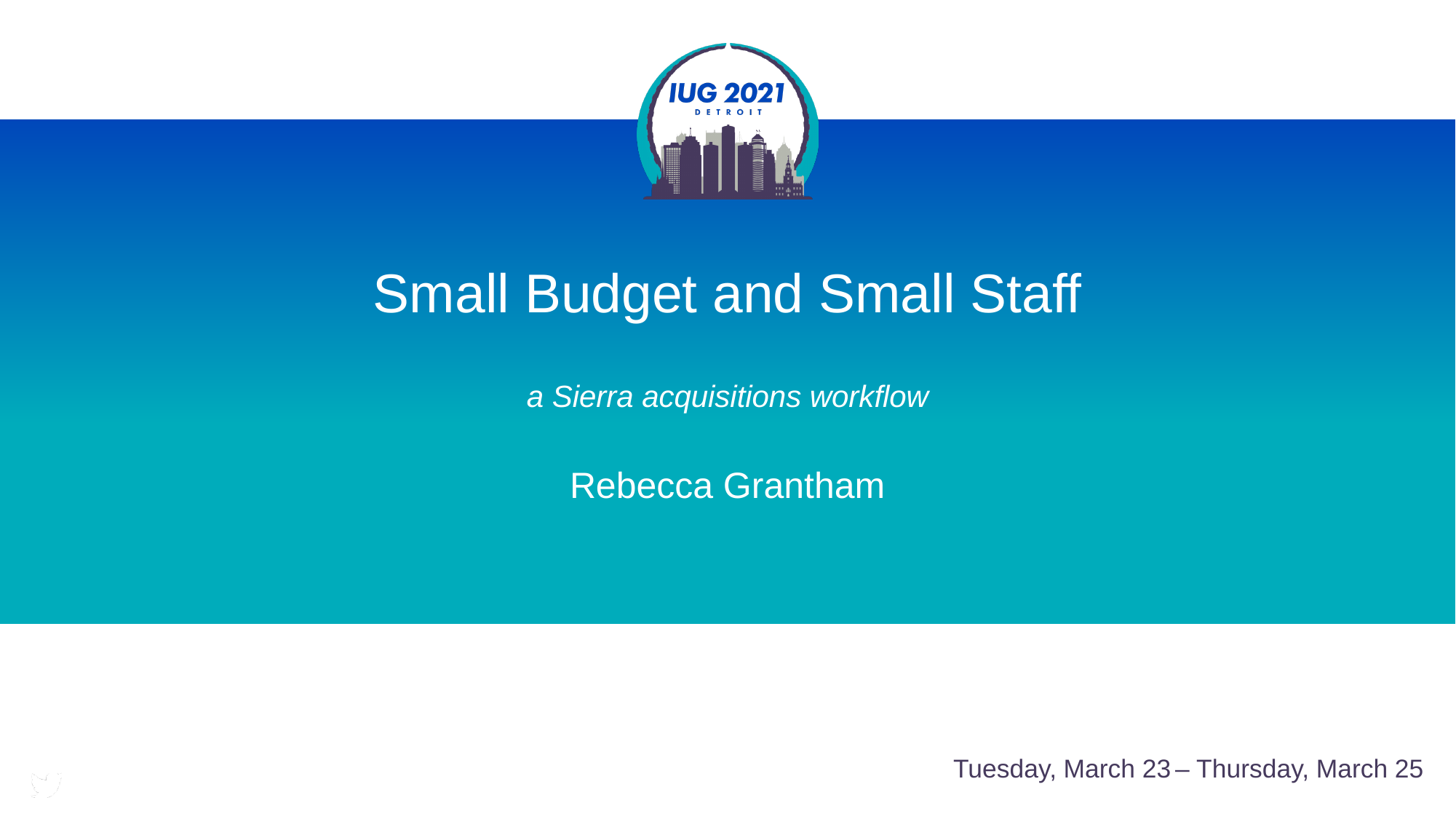

# Small Budget and Small Staff
a Sierra acquisitions workflow
Rebecca Grantham